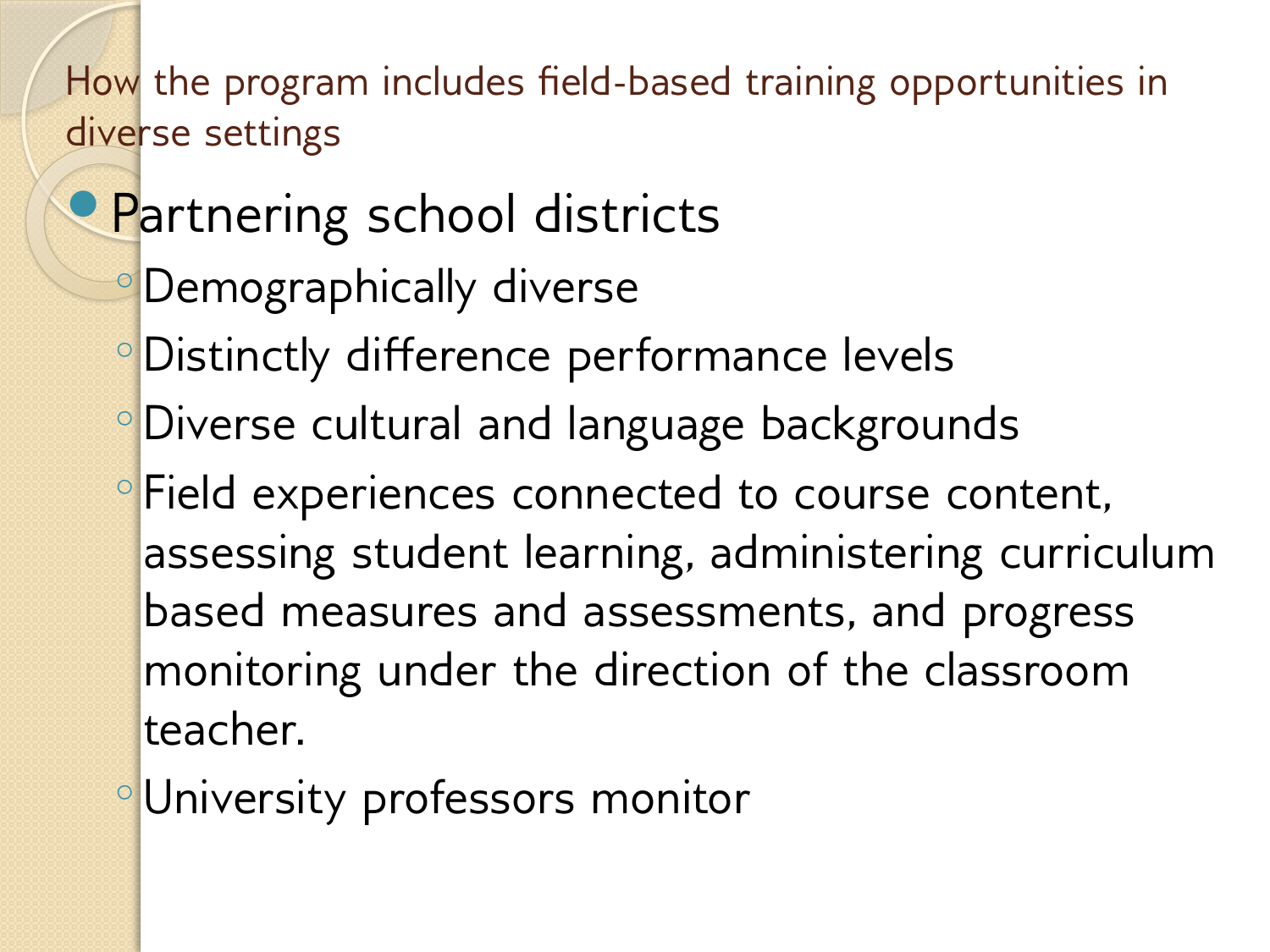

# How the program includes field-based training opportunities in diverse settings
Partnering school districts
Demographically diverse
Distinctly difference performance levels
Diverse cultural and language backgrounds
Field experiences connected to course content, assessing student learning, administering curriculum based measures and assessments, and progress monitoring under the direction of the classroom teacher.
University professors monitor